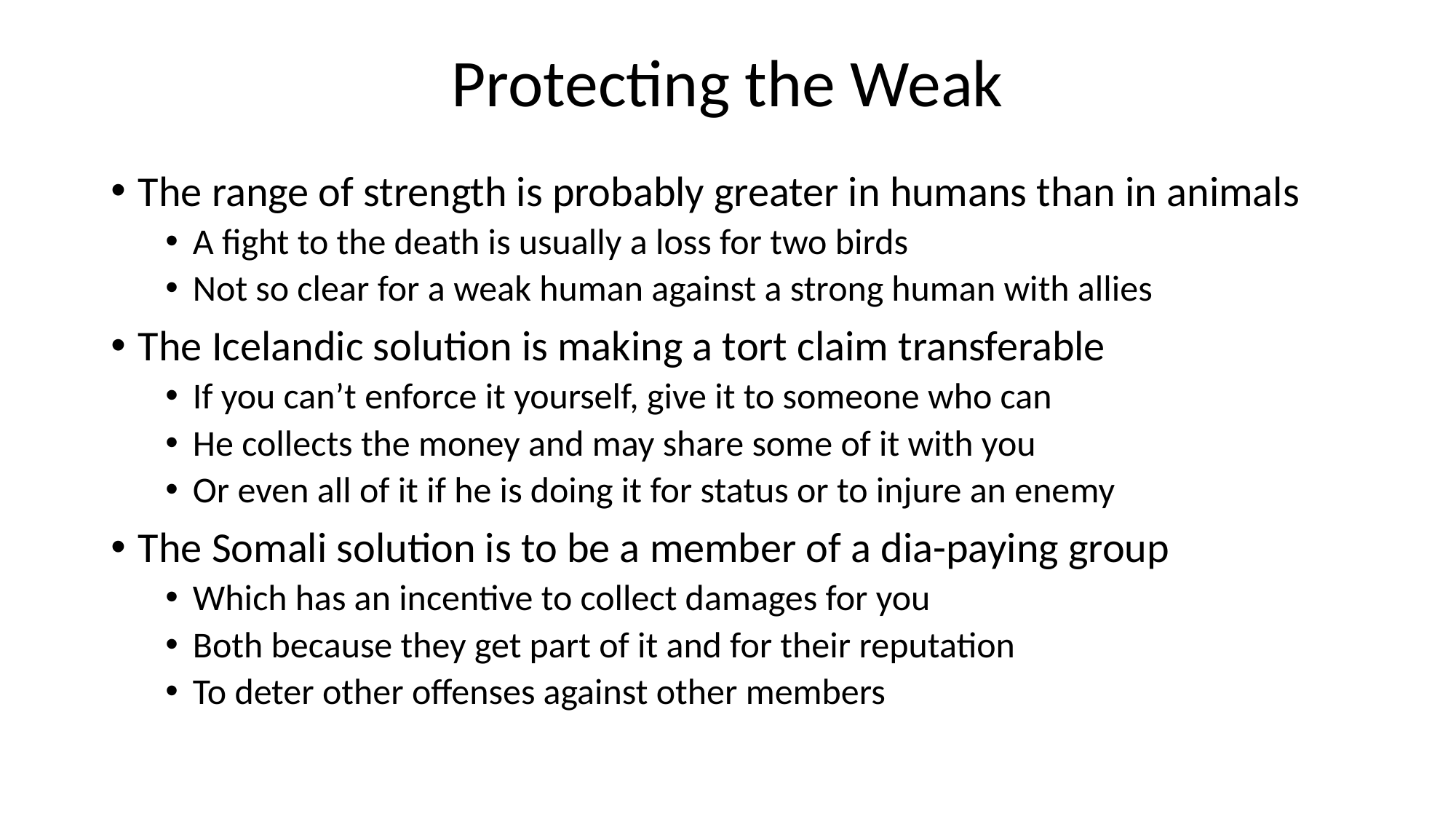

# Protecting the Weak
The range of strength is probably greater in humans than in animals
A fight to the death is usually a loss for two birds
Not so clear for a weak human against a strong human with allies
The Icelandic solution is making a tort claim transferable
If you can’t enforce it yourself, give it to someone who can
He collects the money and may share some of it with you
Or even all of it if he is doing it for status or to injure an enemy
The Somali solution is to be a member of a dia-paying group
Which has an incentive to collect damages for you
Both because they get part of it and for their reputation
To deter other offenses against other members